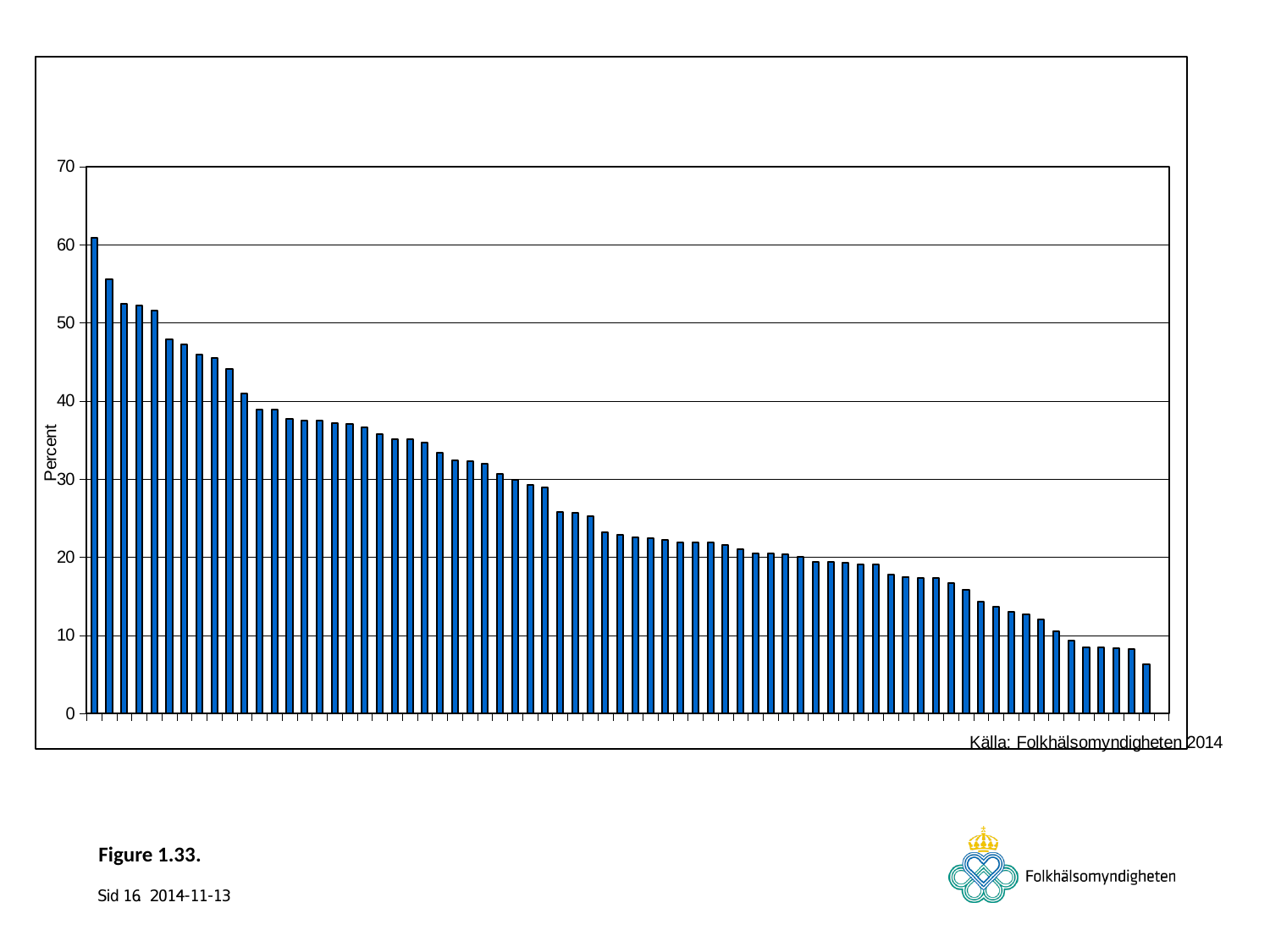

### Chart

| Category | % AB |
|---|---|
# Figure 1.33.
16
2014-11-13